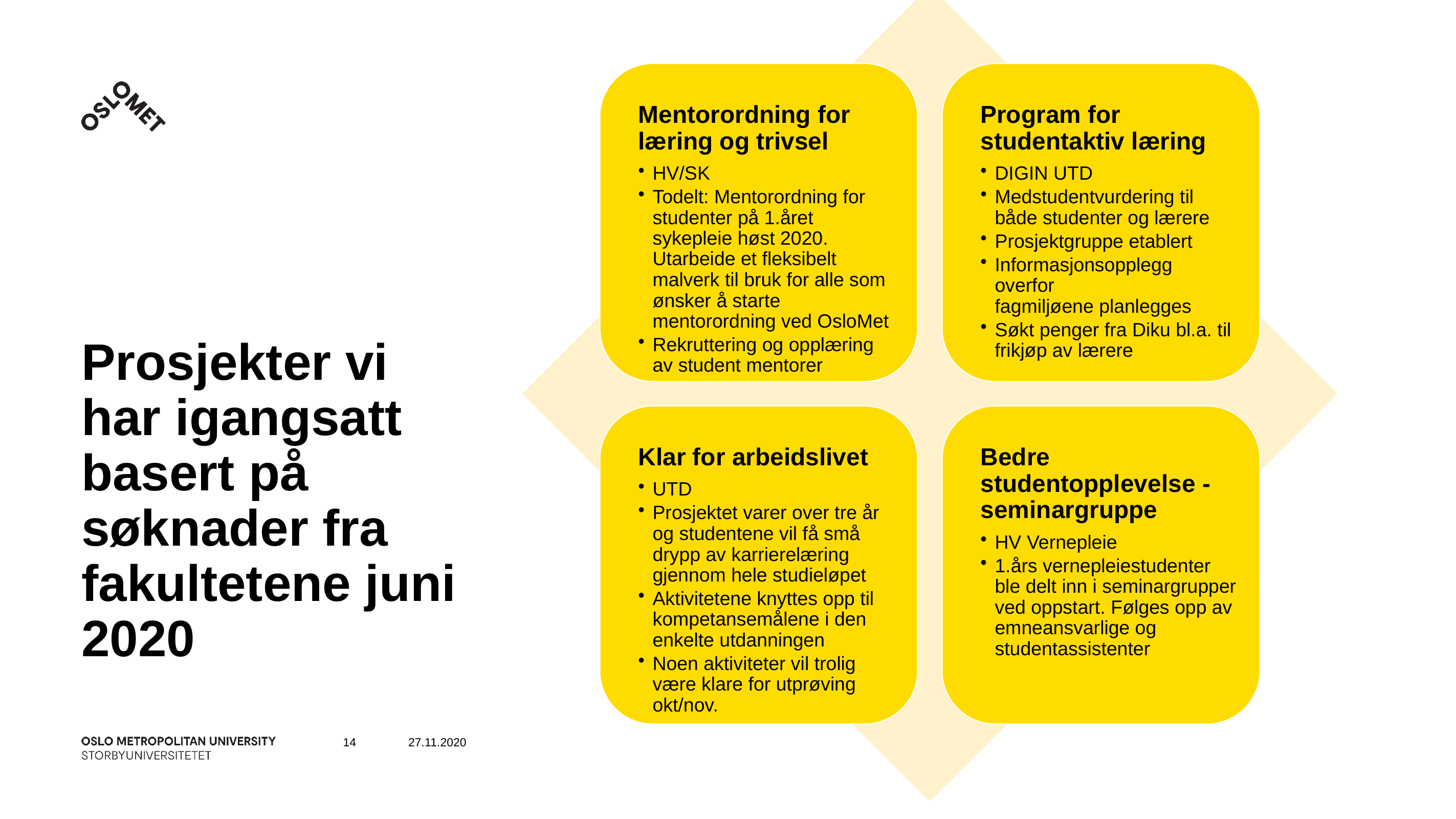

Mentorordning for læring og trivsel
HV/SK
Todelt: Mentorordning for studenter på 1.året sykepleie høst 2020. Utarbeide et fleksibelt malverk til bruk for alle som ønsker å starte mentorordning ved OsloMet
Rekruttering og opplæring av student mentorer
Program for studentaktiv læring
DIGIN UTD
Medstudentvurdering til både studenter og lærere
Prosjektgruppe etablert
Informasjonsopplegg overfor fagmiljøene planlegges
Søkt penger fra Diku bl.a. til frikjøp av lærere
Klar for arbeidslivet
UTD
Prosjektet varer over tre år og studentene vil få små drypp av karrierelæring gjennom hele studieløpet
Aktivitetene knyttes opp til kompetansemålene i den enkelte utdanningen
Noen aktiviteter vil trolig være klare for utprøving okt/nov.
Bedre studentopplevelse -seminargruppe
HV Vernepleie
1.års vernepleiestudenter ble delt inn i seminargrupper ved oppstart. Følges opp av emneansvarlige og studentassistenter
# Prosjekter vi har igangsatt basert på søknader fra fakultetene juni 2020
14
27.11.2020